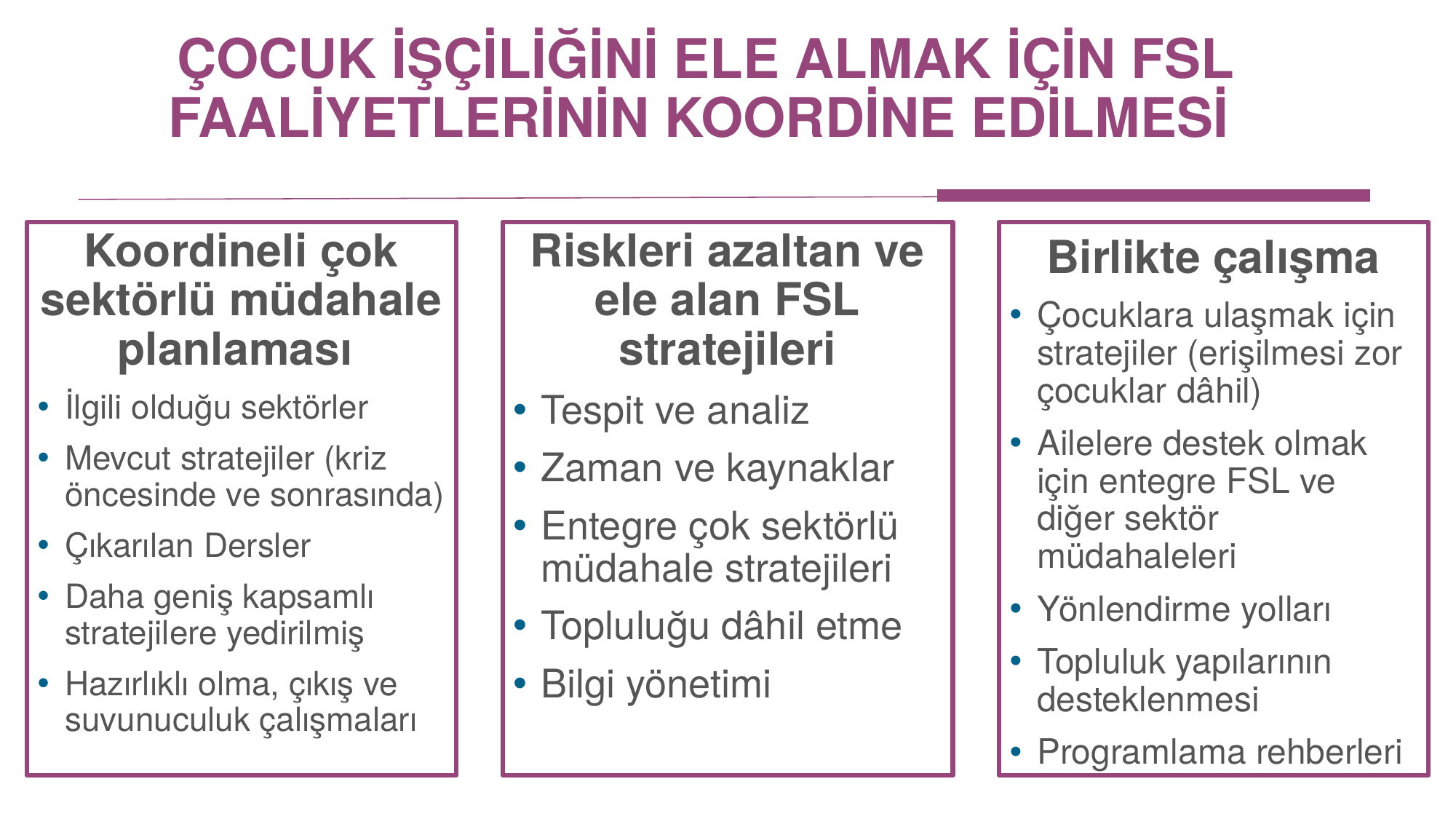

# ÇOCUK İŞÇİLİĞİNİ ELE ALMAK İÇİN FSL FAALİYETLERİNİN KOORDİNE EDİLMESİ
Koordineli çok sektörlü müdahale planlaması
İlgili olduğu sektörler
Mevcut stratejiler (kriz öncesinde ve sonrasında)
Çıkarılan Dersler
Daha geniş kapsamlı stratejilere yedirilmiş
Hazırlıklı olma, çıkış ve suvunuculuk çalışmaları

Riskleri azaltan ve ele alan FSL stratejileri
Tespit ve analiz
Zaman ve kaynaklar
Entegre çok sektörlü müdahale stratejileri
Topluluğu dâhil etme
Bilgi yönetimi
Birlikte çalışma
Çocuklara ulaşmak için stratejiler (erişilmesi zor çocuklar dâhil)
Ailelere destek olmak için entegre FSL ve diğer sektör müdahaleleri
Yönlendirme yolları
Topluluk yapılarının desteklenmesi
Programlama rehberleri